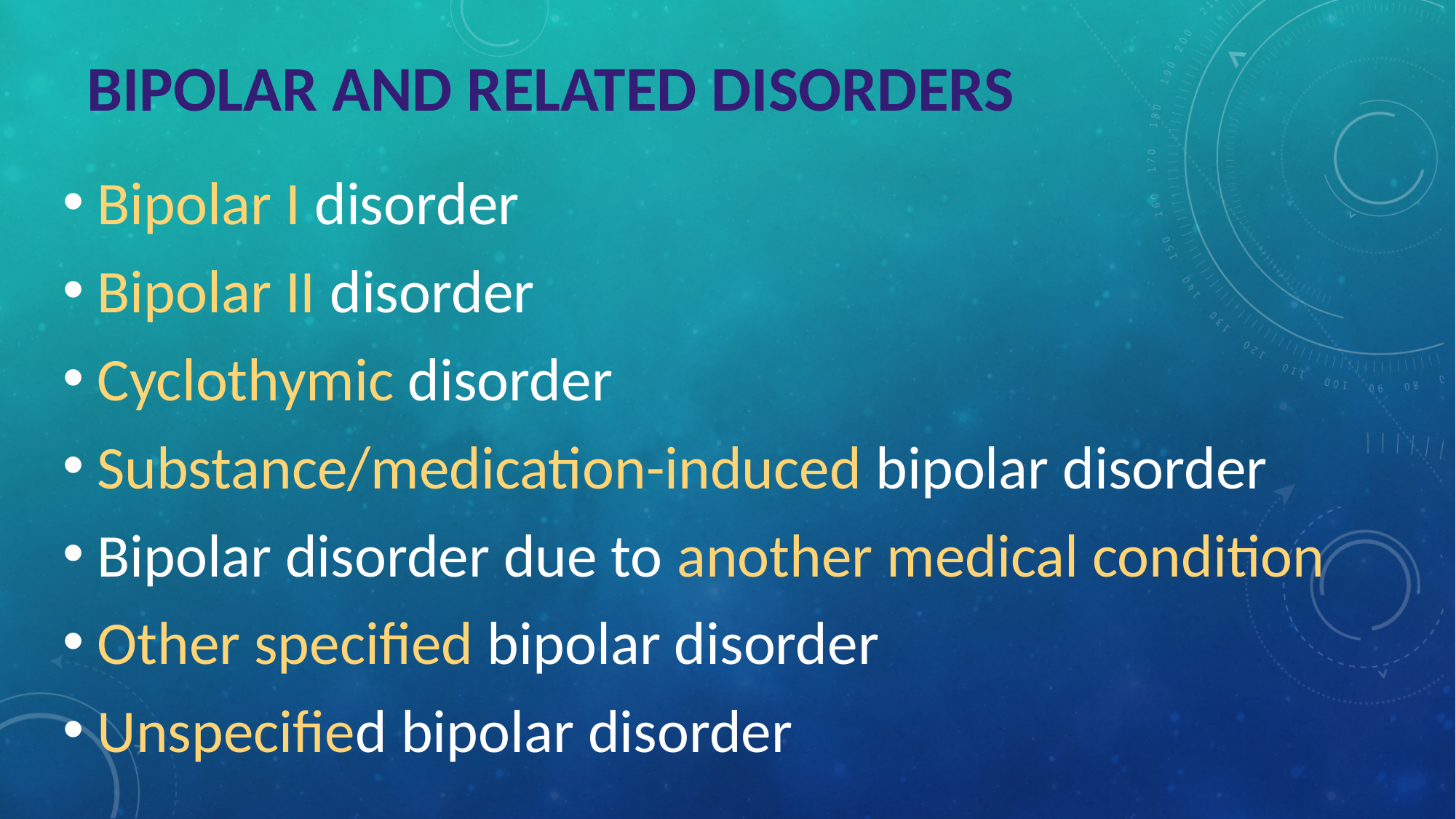

# BIPOLAR AND RELATED DISORDERS
Bipolar I disorder
Bipolar II disorder
Cyclothymic disorder
Substance/medication-induced bipolar disorder
Bipolar disorder due to another medical condition
Other specified bipolar disorder
Unspecified bipolar disorder